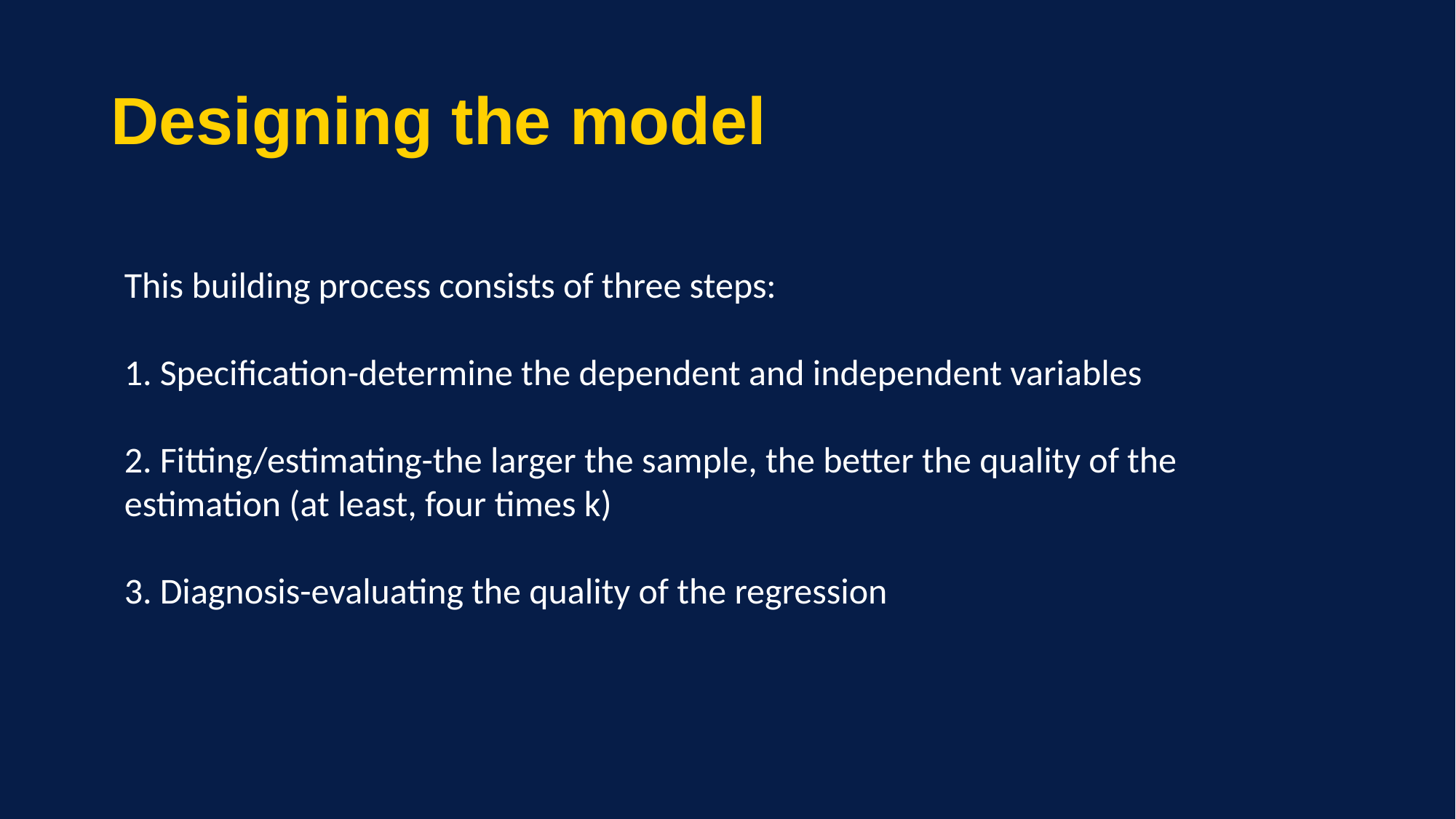

# Designing the model
This building process consists of three steps:

1. Specification-determine the dependent and independent variables

2. Fitting/estimating-the larger the sample, the better the quality of the estimation (at least, four times k)

3. Diagnosis-evaluating the quality of the regression